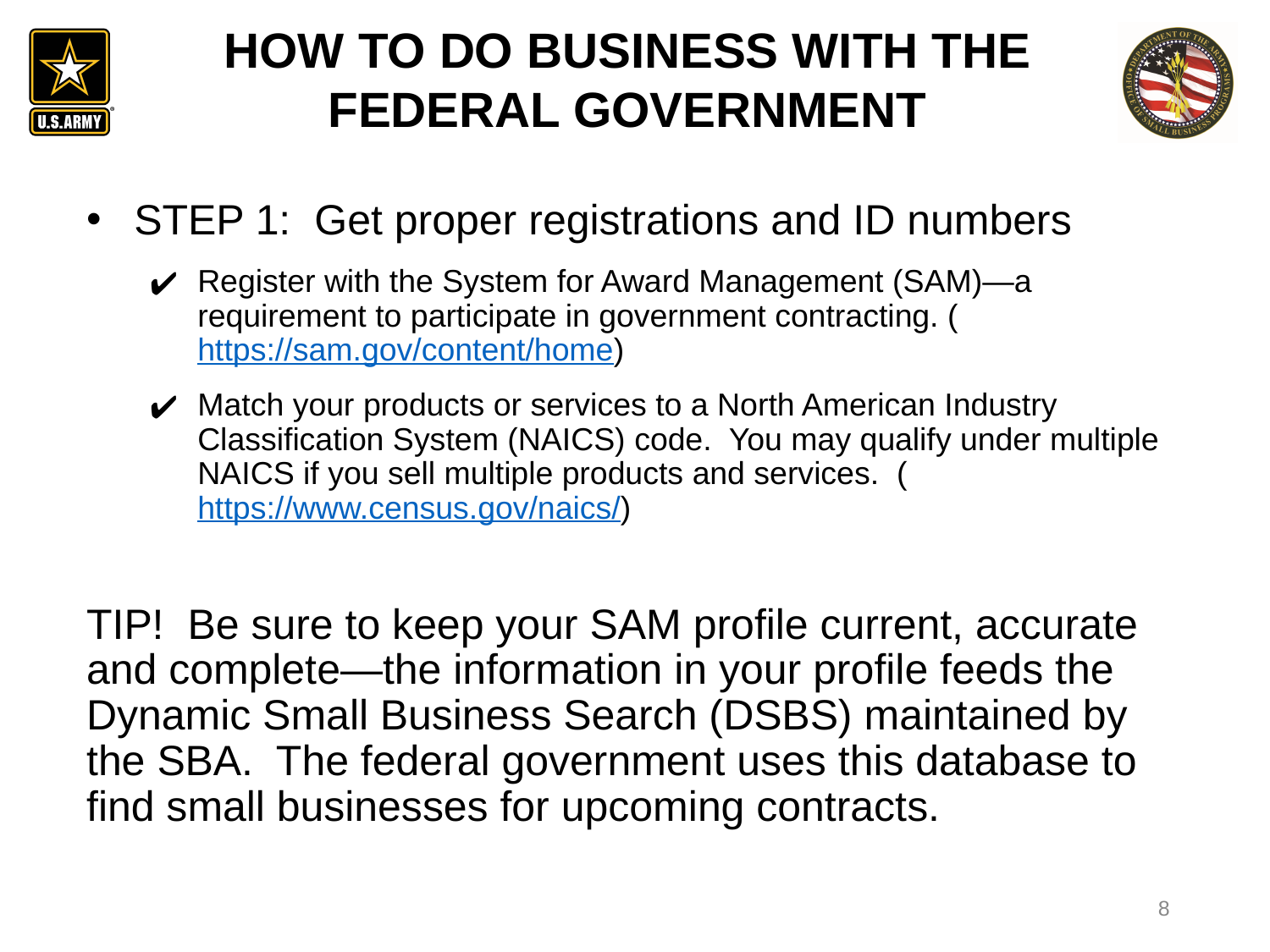

HOW TO DO BUSINESS WITH THE FEDERAL GOVERNMENT
STEP 1:  Get proper registrations and ID numbers
Register with the System for Award Management (SAM)—a requirement to participate in government contracting. (https://sam.gov/content/home)
Match your products or services to a North American Industry Classification System (NAICS) code.  You may qualify under multiple NAICS if you sell multiple products and services.  (https://www.census.gov/naics/)

TIP!  Be sure to keep your SAM profile current, accurate and complete—the information in your profile feeds the Dynamic Small Business Search (DSBS) maintained by the SBA.  The federal government uses this database to find small businesses for upcoming contracts.

8